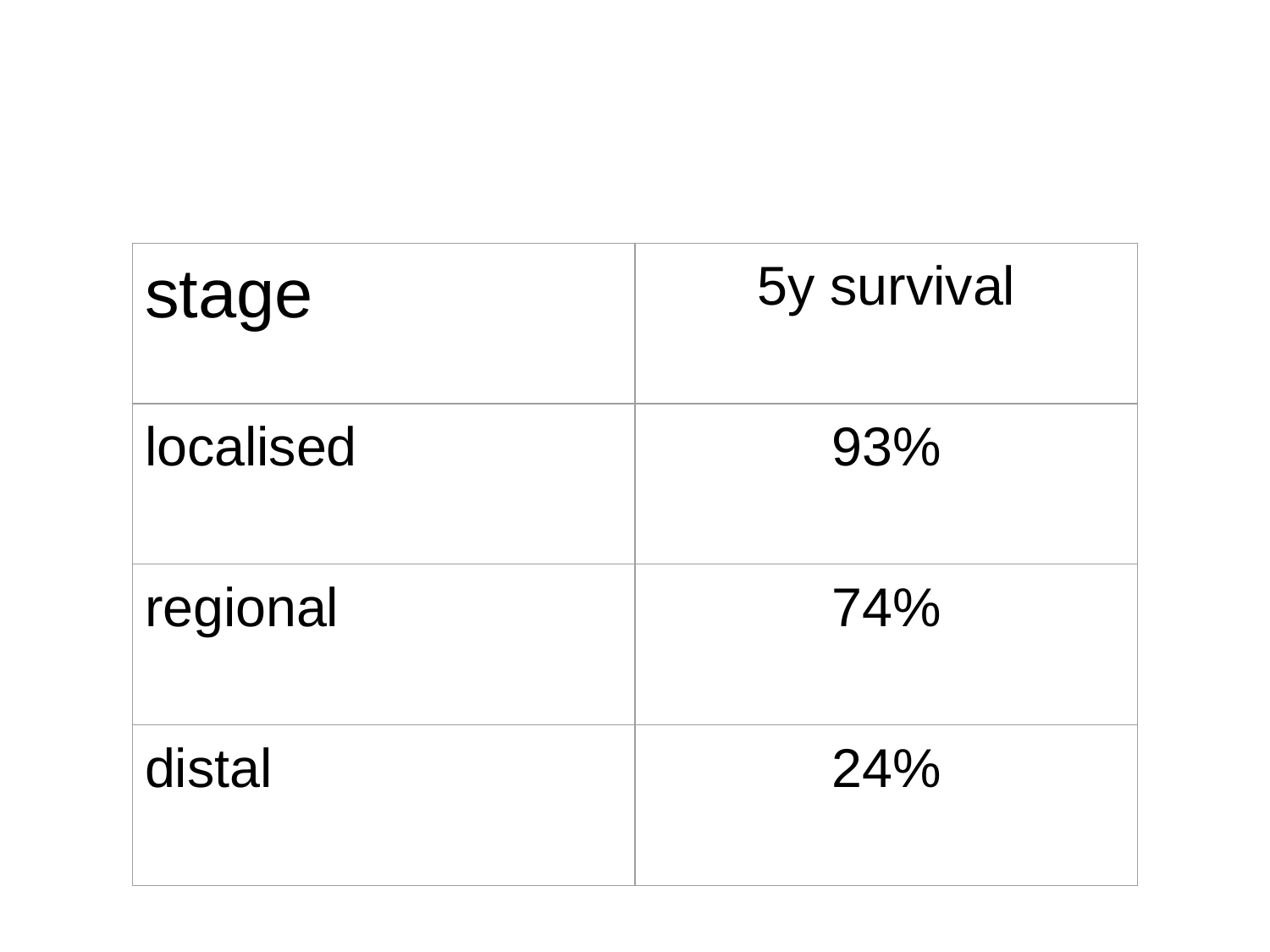

#

| stage | 5y survival |
| --- | --- |
| localised | 93% |
| regional | 74% |
| distal | 24% |